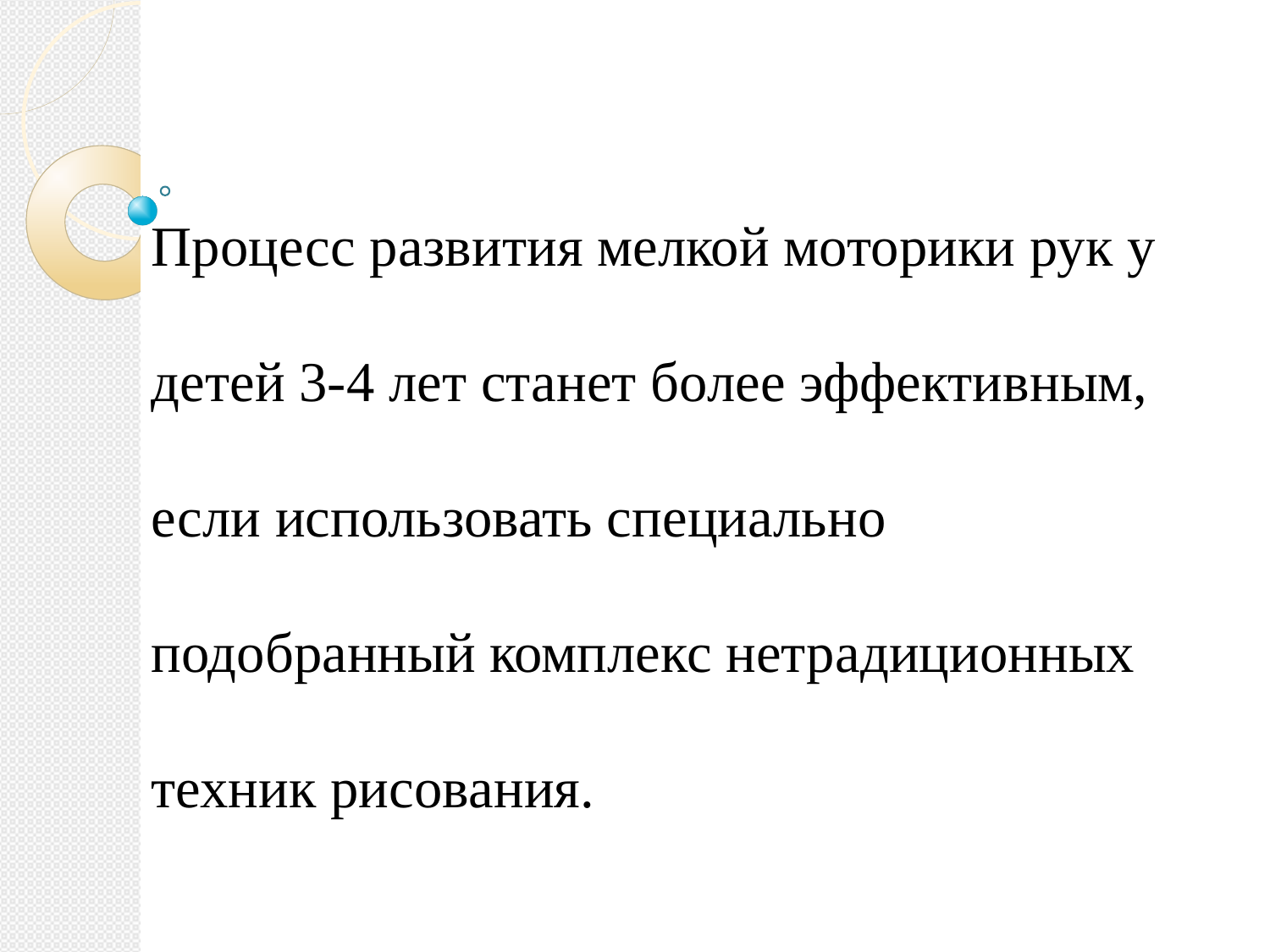

Процесс развития мелкой моторики рук у детей 3-4 лет станет более эффективным, если использовать специально подобранный комплекс нетрадиционных техник рисования.